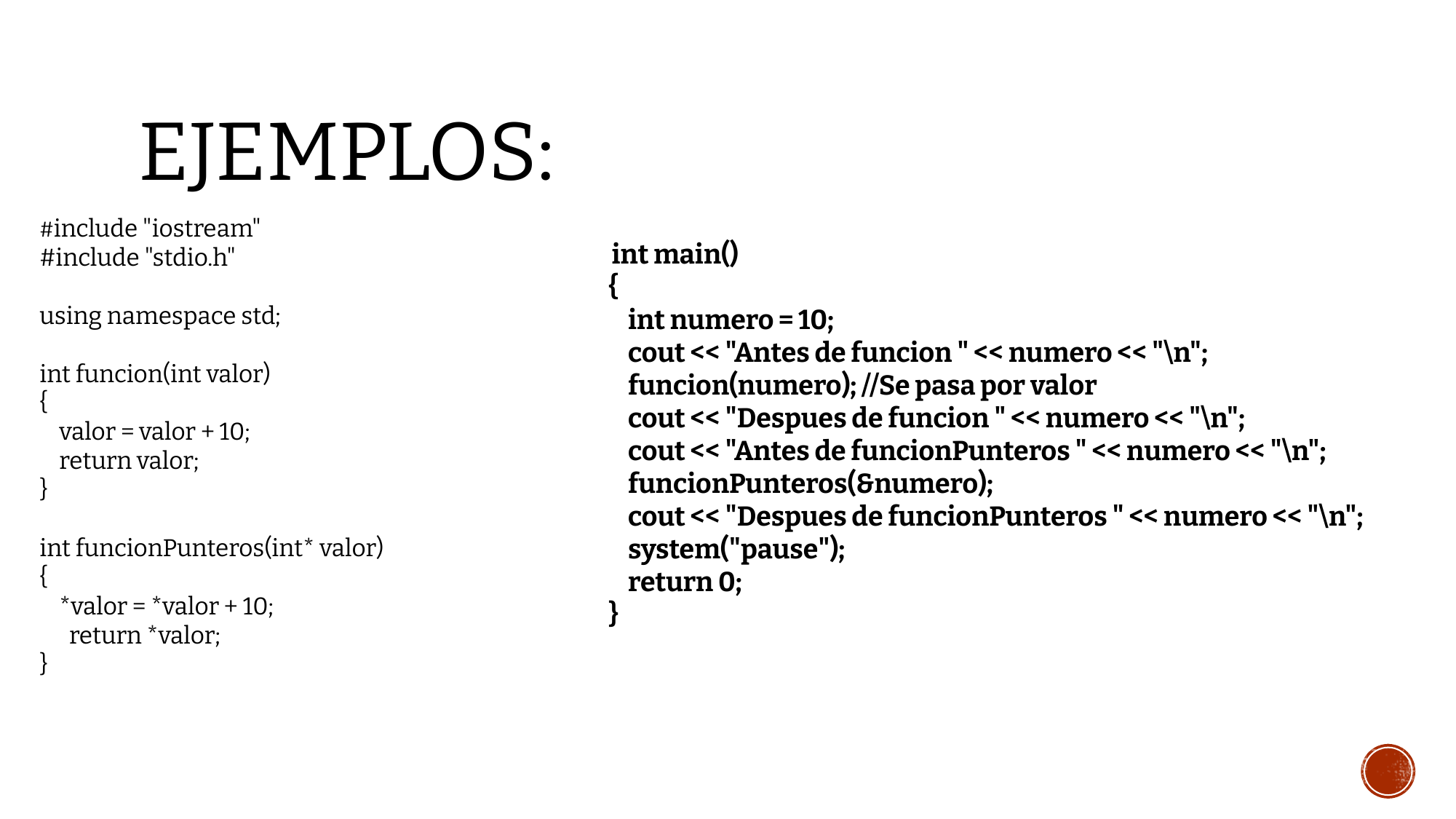

# Ejemplos:
#include "iostream"
#include "stdio.h"

using namespace std;

int funcion(int valor)
{
    valor = valor + 10;
    return valor;
}

int funcionPunteros(int* valor)
{
    *valor = *valor + 10;
      return *valor;
}

 int main()
{
    int numero = 10;
    cout << "Antes de funcion " << numero << "\n";
    funcion(numero); //Se pasa por valor
    cout << "Despues de funcion " << numero << "\n";
    cout << "Antes de funcionPunteros " << numero << "\n";
    funcionPunteros(&numero);
    cout << "Despues de funcionPunteros " << numero << "\n";
    system("pause");
    return 0;
}